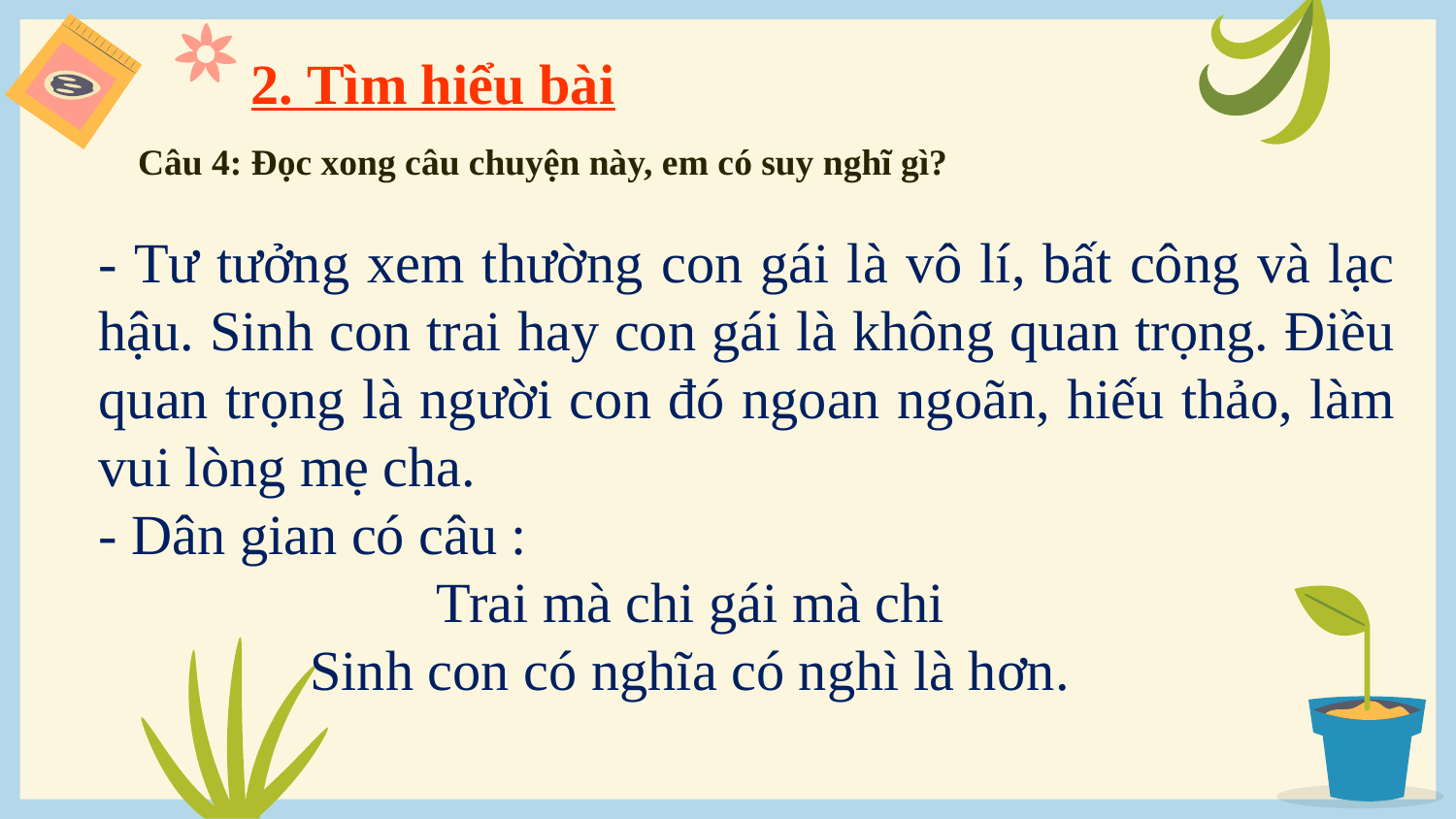

2. Tìm hiểu bài
Câu 4: Đọc xong câu chuyện này, em có suy nghĩ gì?
- Tư tưởng xem thường con gái là vô lí, bất công và lạc hậu. Sinh con trai hay con gái là không quan trọng. Điều quan trọng là người con đó ngoan ngoãn, hiếu thảo, làm vui lòng mẹ cha.
- Dân gian có câu :
                        Trai mà chi gái mà chi
               Sinh con có nghĩa có nghì là hơn.